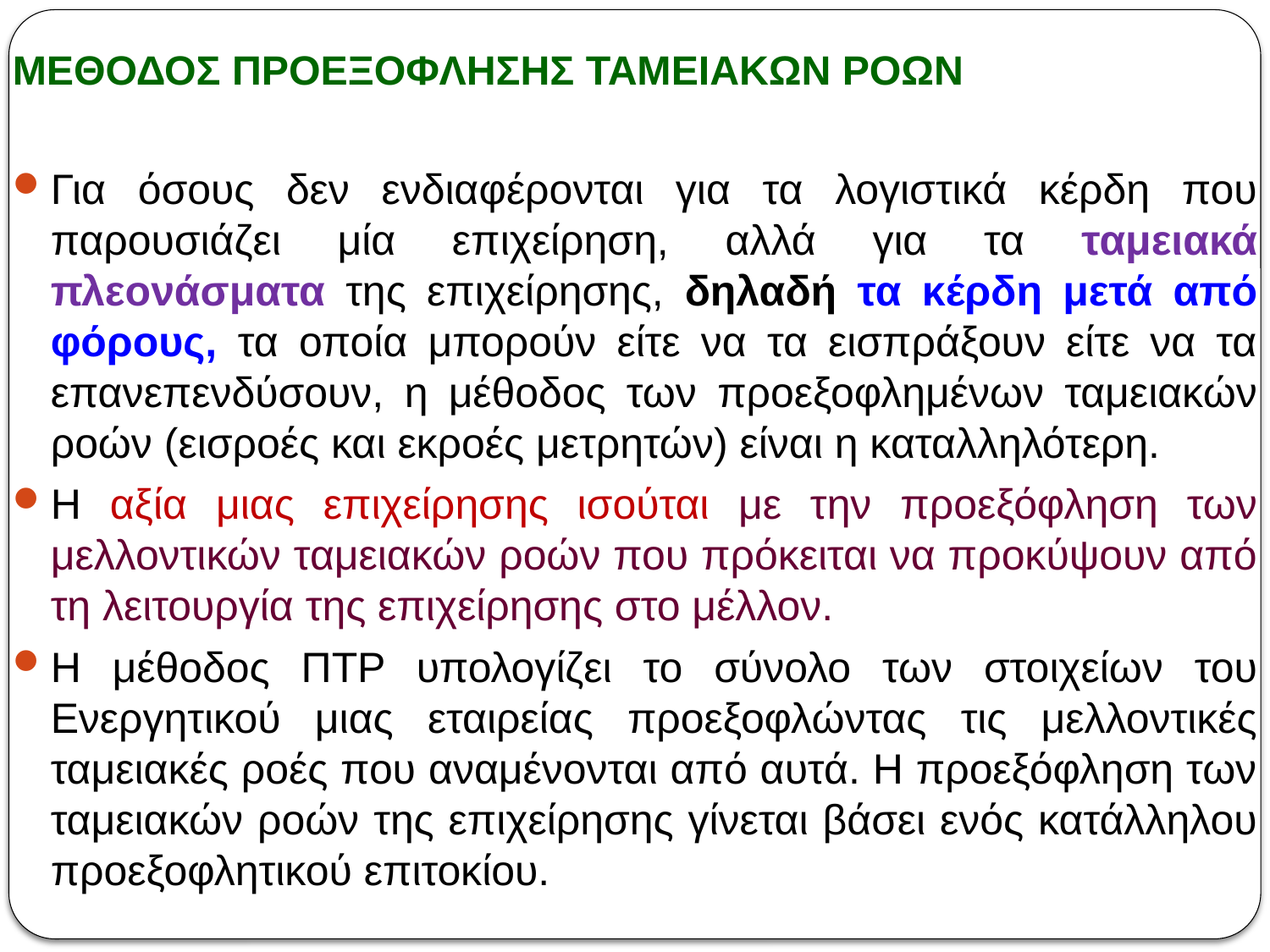

# ΜΕΘΟΔΟΣ ΠΡΟΕΞΟΦΛΗΣΗΣ ΤΑΜΕΙΑΚΩΝ ΡΟΩΝ
Για όσους δεν ενδιαφέρονται για τα λογιστικά κέρδη που παρουσιάζει μία επιχείρηση, αλλά για τα ταμειακά πλεονάσματα της επιχείρησης, δηλαδή τα κέρδη μετά από φόρους, τα οποία μπορούν είτε να τα εισπράξουν είτε να τα επανεπενδύσουν, η μέθοδος των προεξοφλημένων ταμειακών ροών (εισροές και εκροές μετρητών) είναι η καταλληλότερη.
Η αξία μιας επιχείρησης ισούται με την προεξόφληση των μελλοντικών ταμειακών ροών που πρόκειται να προκύψουν από τη λειτουργία της επιχείρησης στο μέλλον.
Η μέθοδος ΠΤΡ υπολογίζει το σύνολο των στοιχείων του Ενεργητικού μιας εταιρείας προεξοφλώντας τις μελλοντικές ταμειακές ροές που αναμένονται από αυτά. Η προεξόφληση των ταμειακών ροών της επιχείρησης γίνεται βάσει ενός κατάλληλου προεξοφλητικού επιτοκίου.